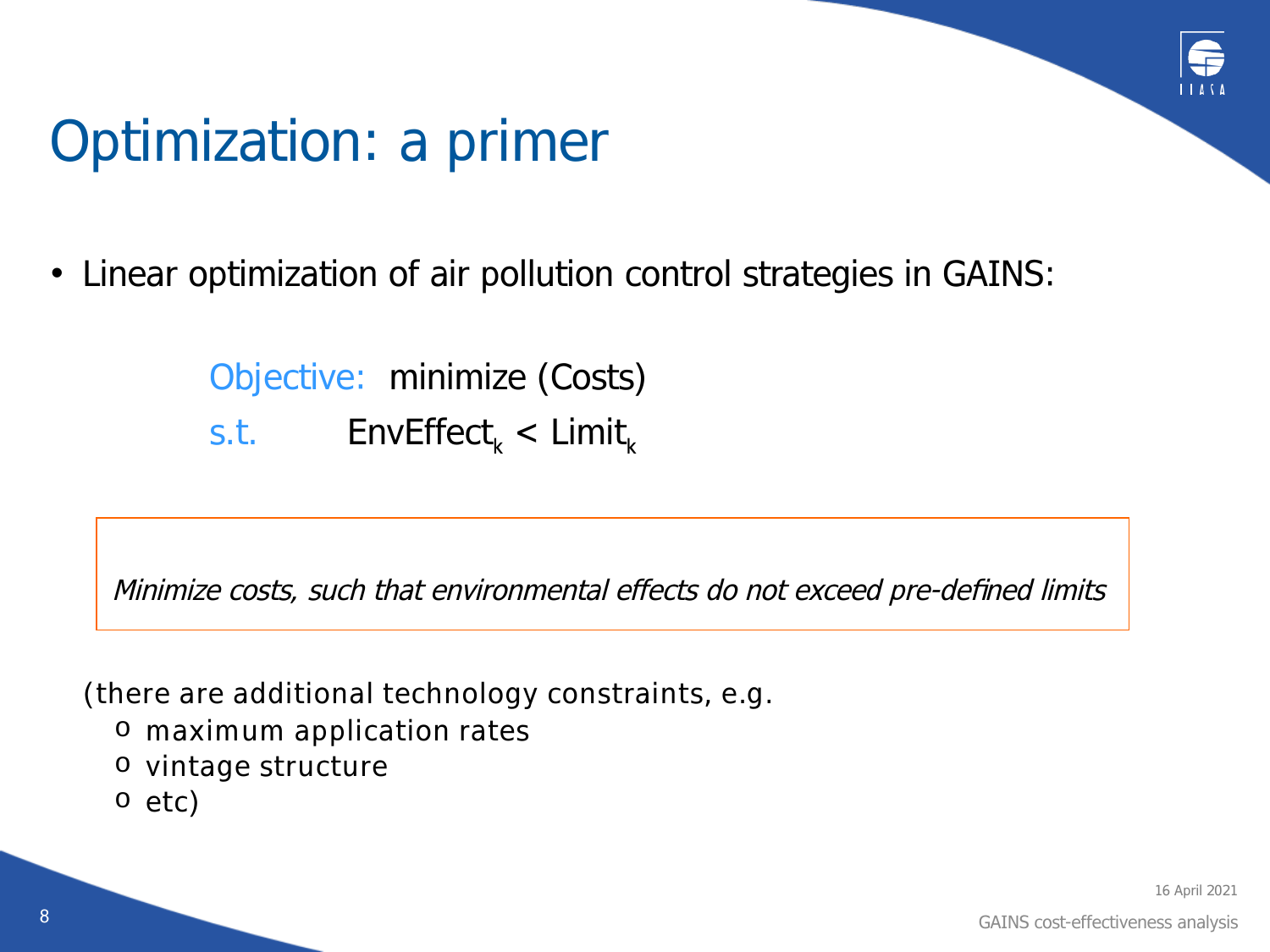

# Optimization: a primer
Linear optimization of air pollution control strategies in GAINS:

		Objective:  minimize (Costs)
		s.t.	 EnvEffectk < Limitk

	Minimize costs, such that environmental effects do not exceed pre-defined limits

   (there are additional technology constraints, e.g.
maximum application rates
vintage structure
etc)

16 April 2021
8
GAINS cost-effectiveness analysis